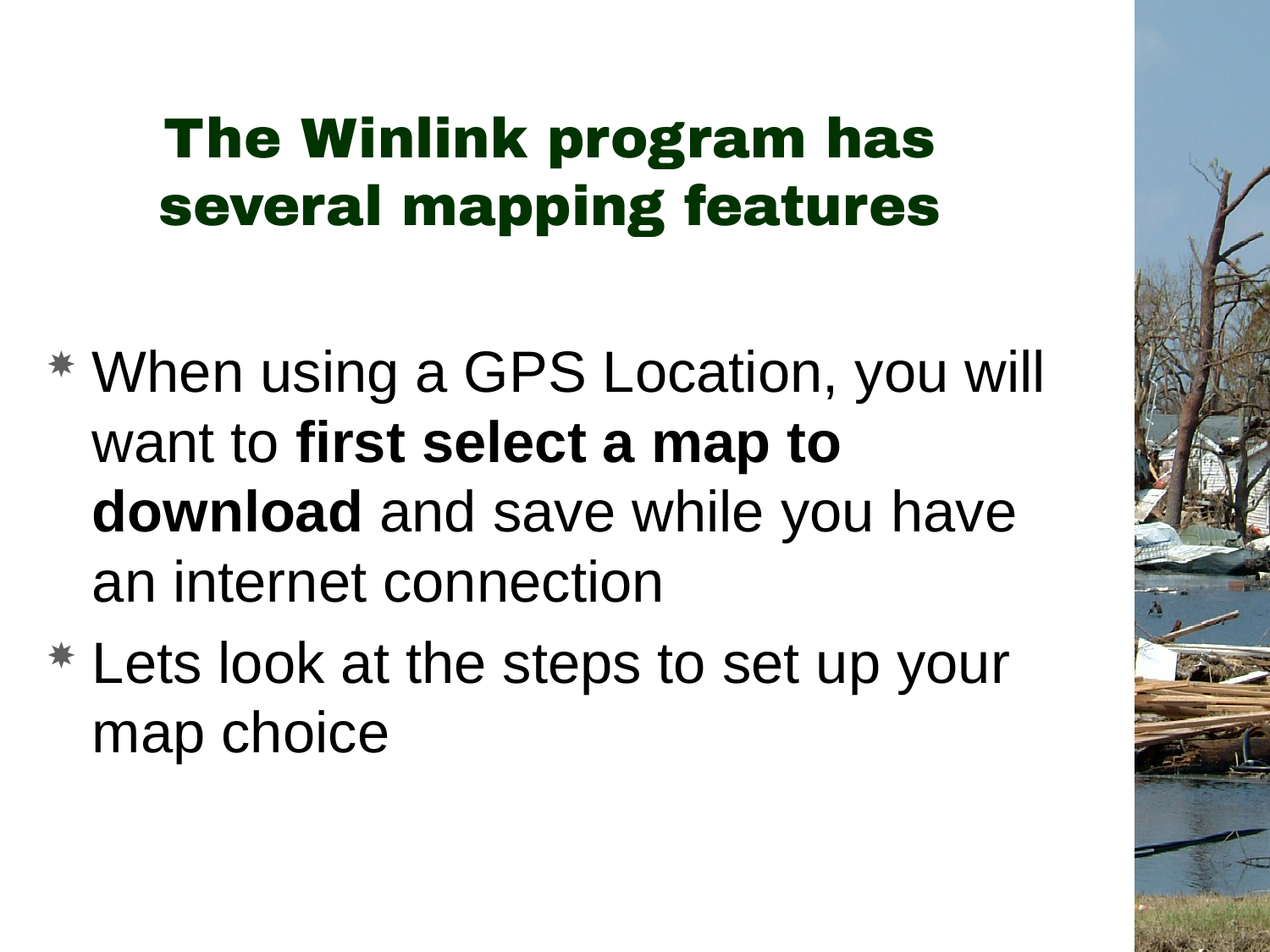

# The Winlink program has several mapping features
When using a GPS Location, you will want to first select a map to download and save while you have an internet connection
Lets look at the steps to set up your map choice